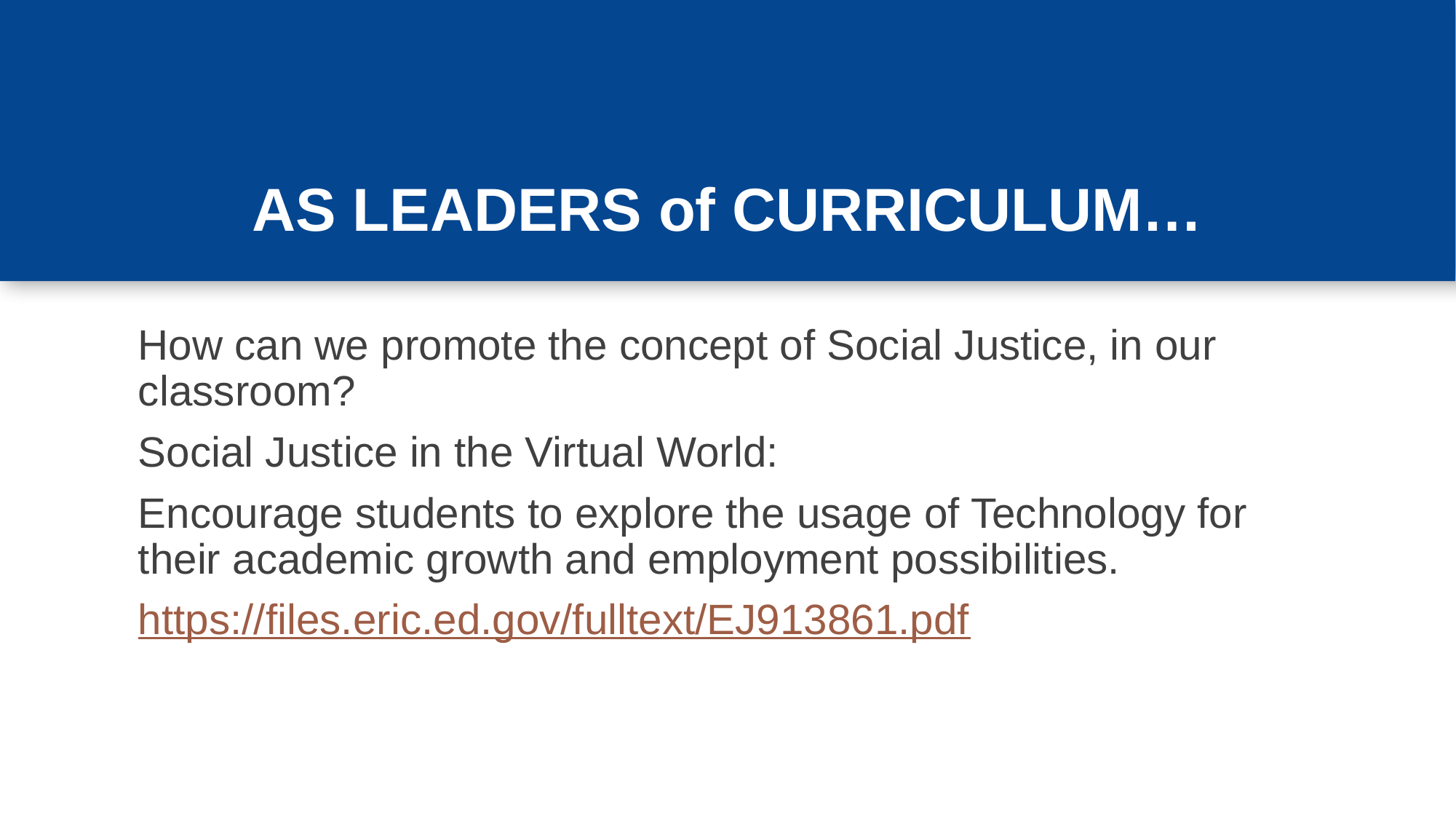

# AS LEADERS of CURRICULUM…
How can we promote the concept of Social Justice, in our classroom?
Social Justice in the Virtual World:
Encourage students to explore the usage of Technology for their academic growth and employment possibilities.
https://files.eric.ed.gov/fulltext/EJ913861.pdf